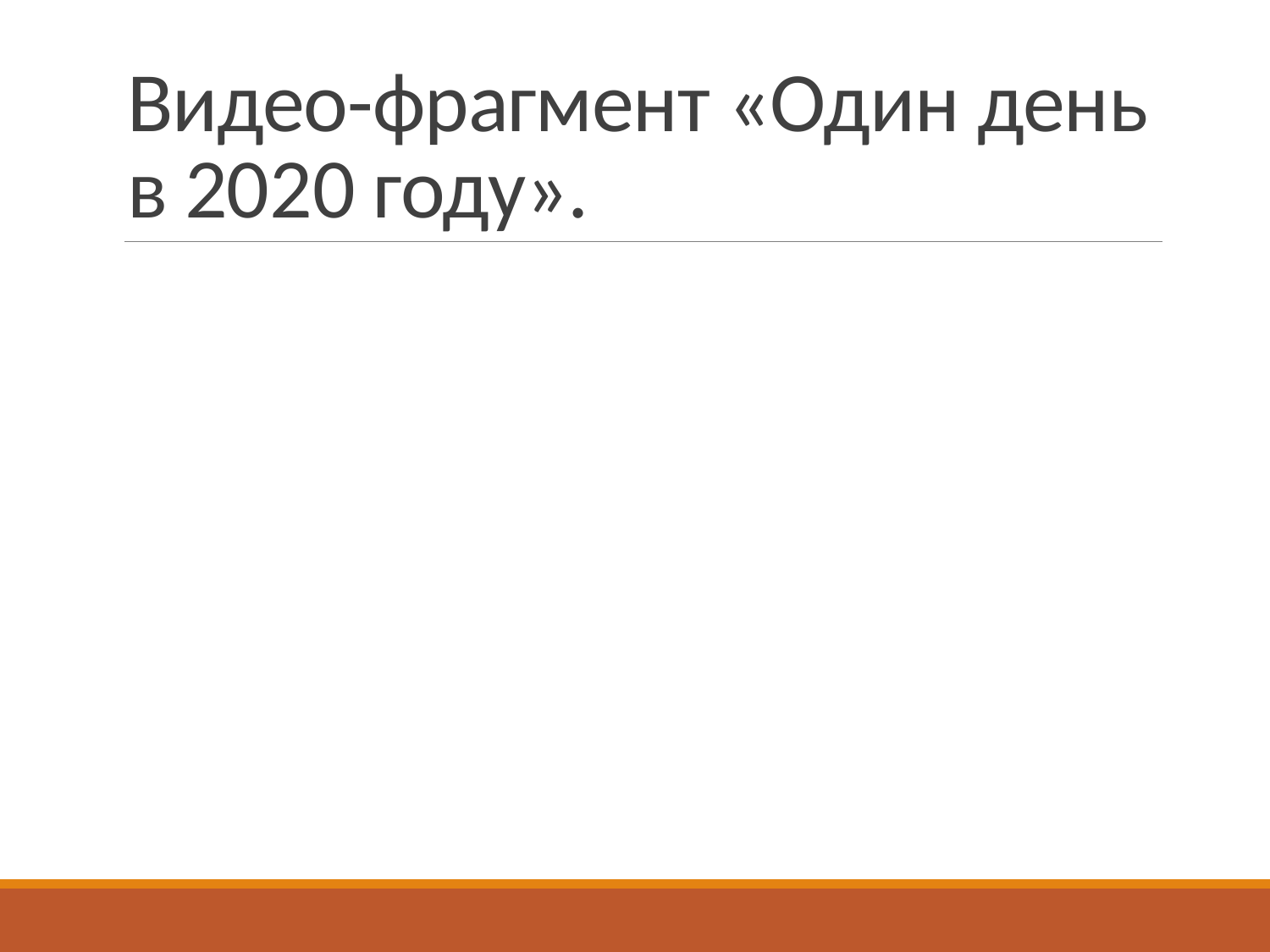

# Видео-фрагмент «Один день в 2020 году».